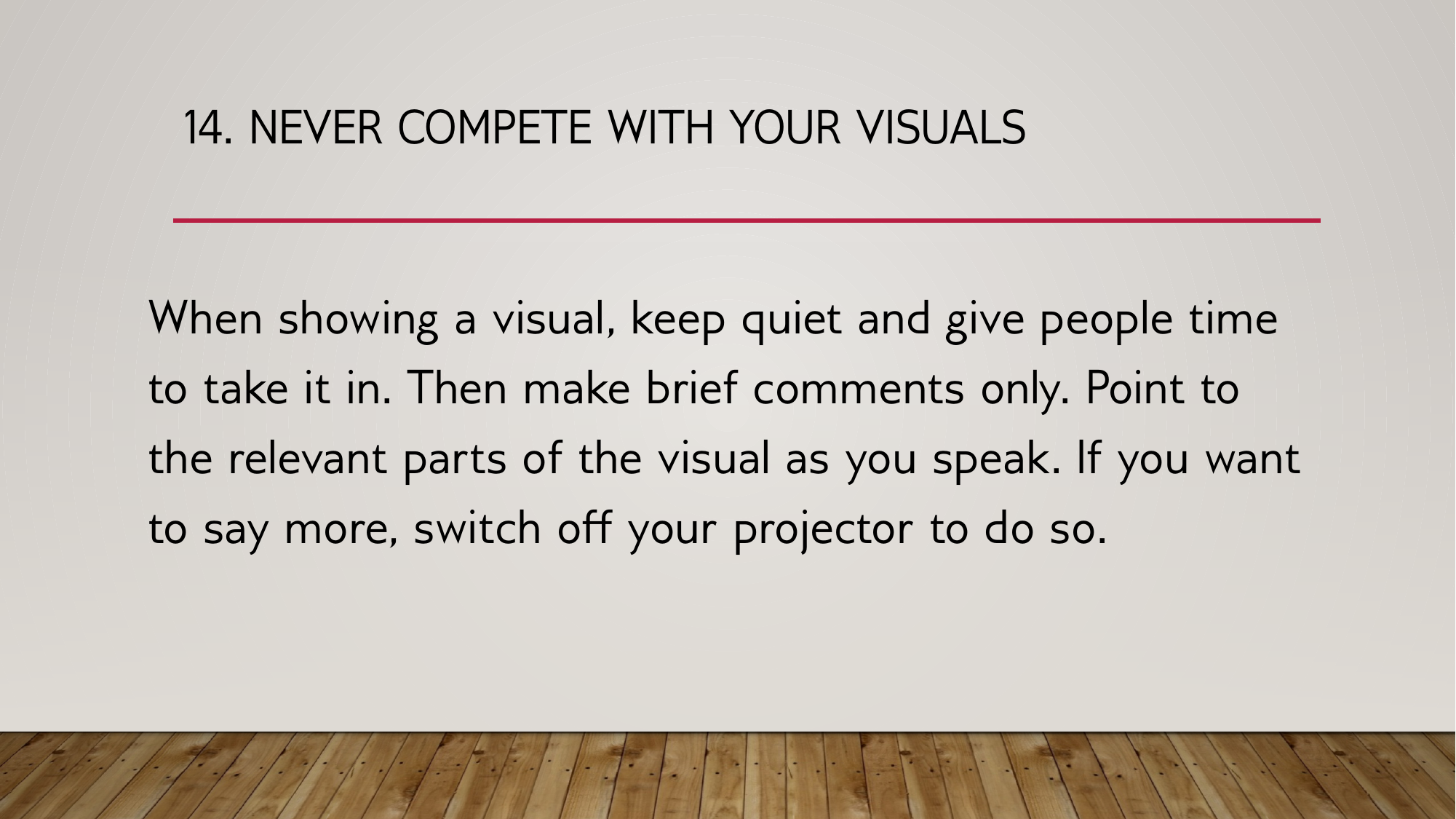

# 14. NEVER COMPETE WITH YOUR VISUALS
When showing a visual, keep quiet and give people time to take it in. Then make brief comments only. Point to the relevant parts of the visual as you speak. If you want to say more, switch off your projector to do so.